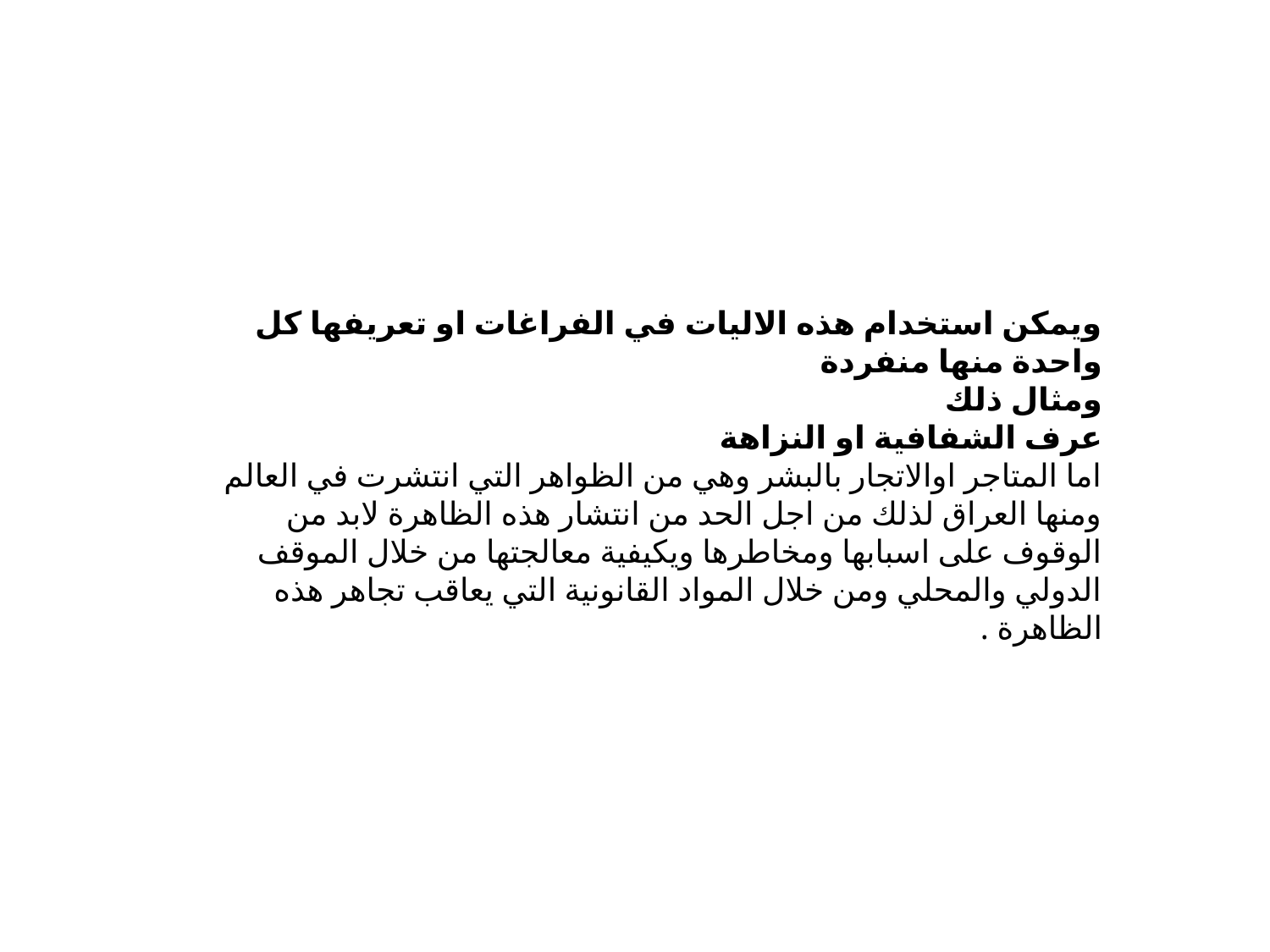

ويمكن استخدام هذه الاليات في الفراغات او تعريفها كل واحدة منها منفردة
ومثال ذلك
عرف الشفافية او النزاهة
اما المتاجر اوالاتجار بالبشر وهي من الظواهر التي انتشرت في العالم ومنها العراق لذلك من اجل الحد من انتشار هذه الظاهرة لابد من الوقوف على اسبابها ومخاطرها ويكيفية معالجتها من خلال الموقف الدولي والمحلي ومن خلال المواد القانونية التي يعاقب تجاهر هذه الظاهرة .